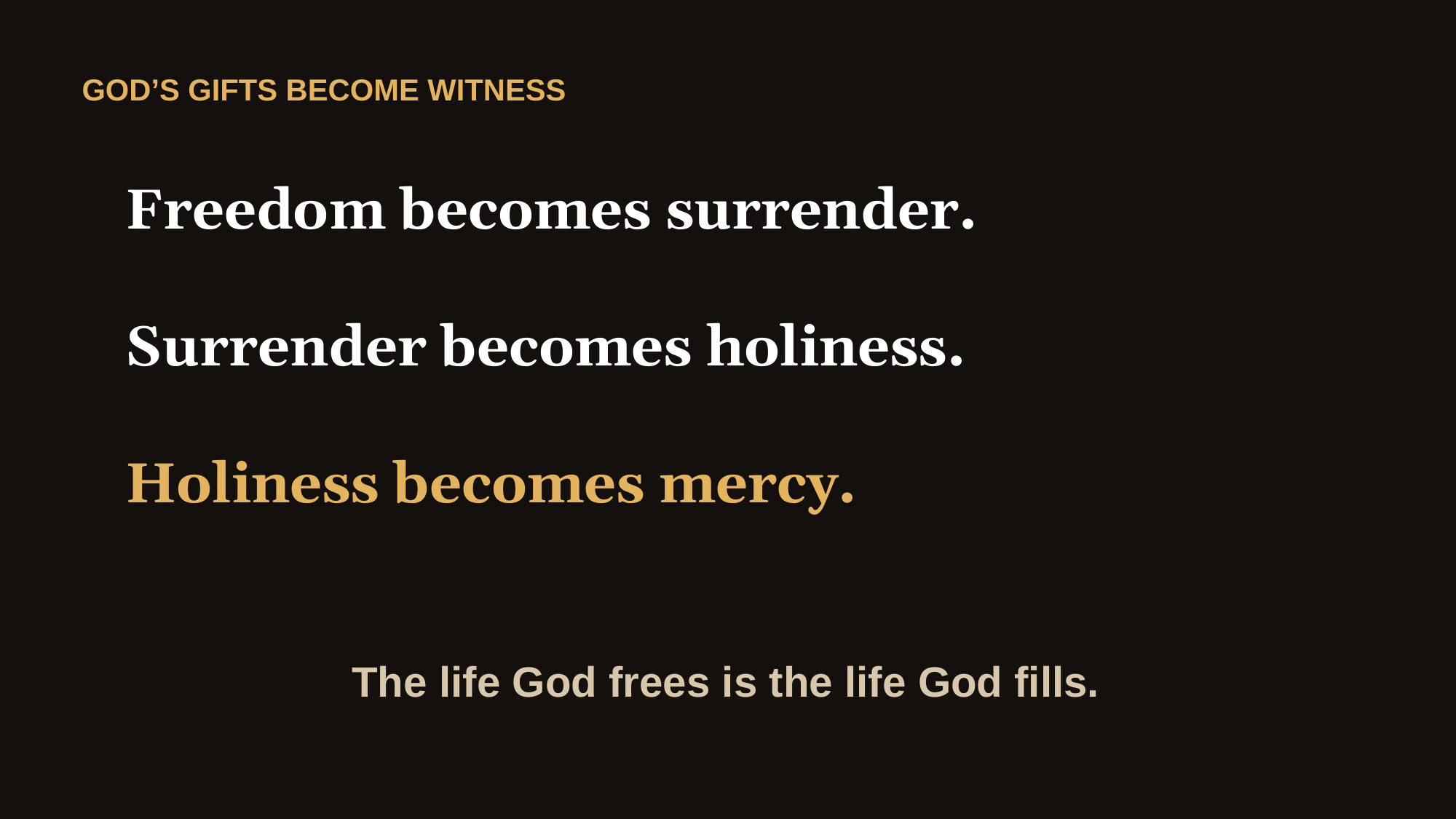

GOD’S GIFTS BECOME WITNESS
Freedom becomes surrender.
Surrender becomes holiness.
Holiness becomes mercy.
The life God frees is the life God fills.